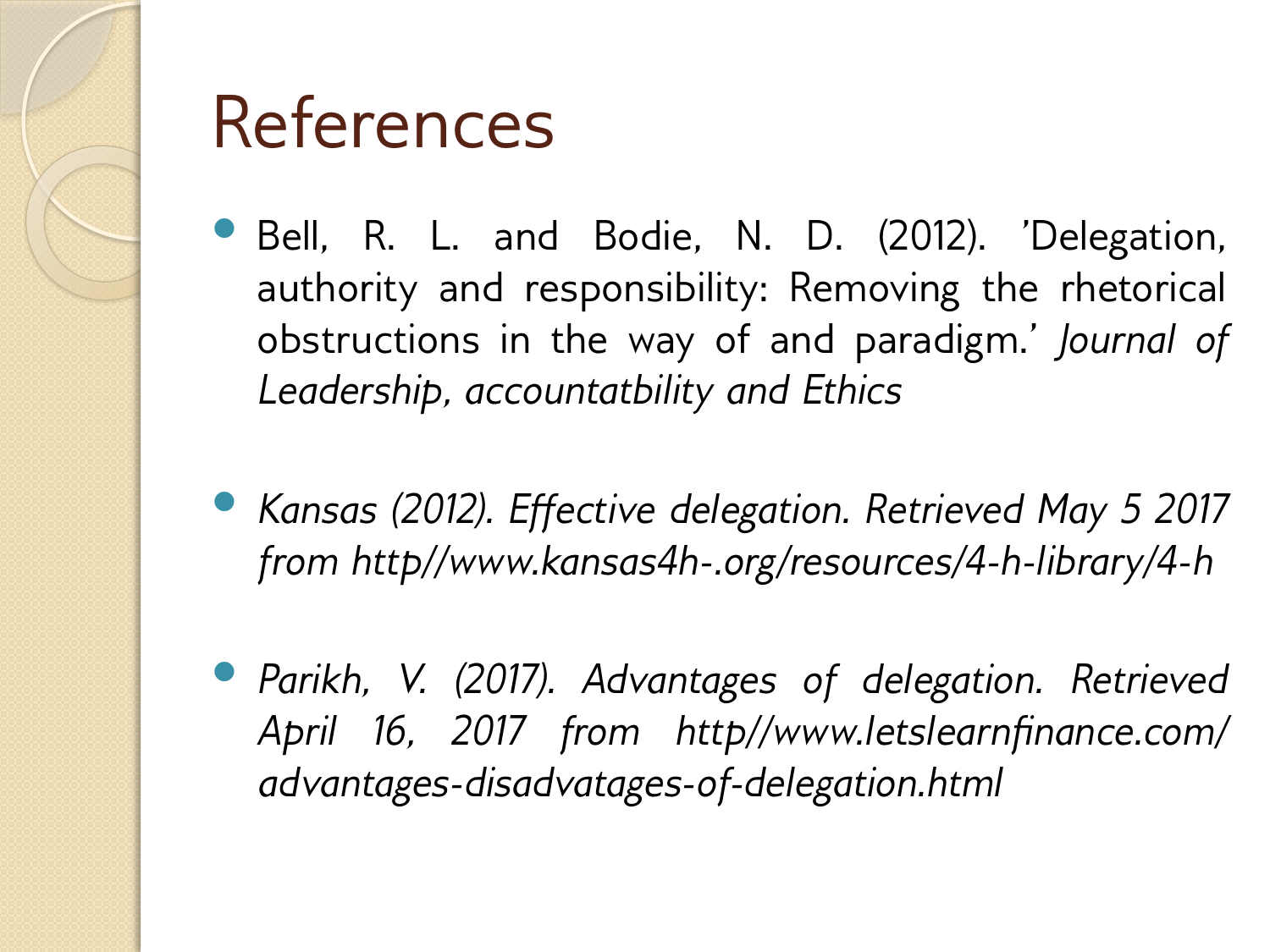

# References
Bell, R. L. and Bodie, N. D. (2012). ’Delegation, authority and responsibility: Removing the rhetorical obstructions in the way of and paradigm.’ Journal of Leadership, accountatbility and Ethics

Kansas (2012). Effective delegation. Retrieved May 5 2017 from http//www.kansas4h-.org/resources/4-h-library/4-h

Parikh, V. (2017). Advantages of delegation. Retrieved April 16, 2017 from http//www.letslearnfinance.com/ advantages-disadvatages-of-delegation.html